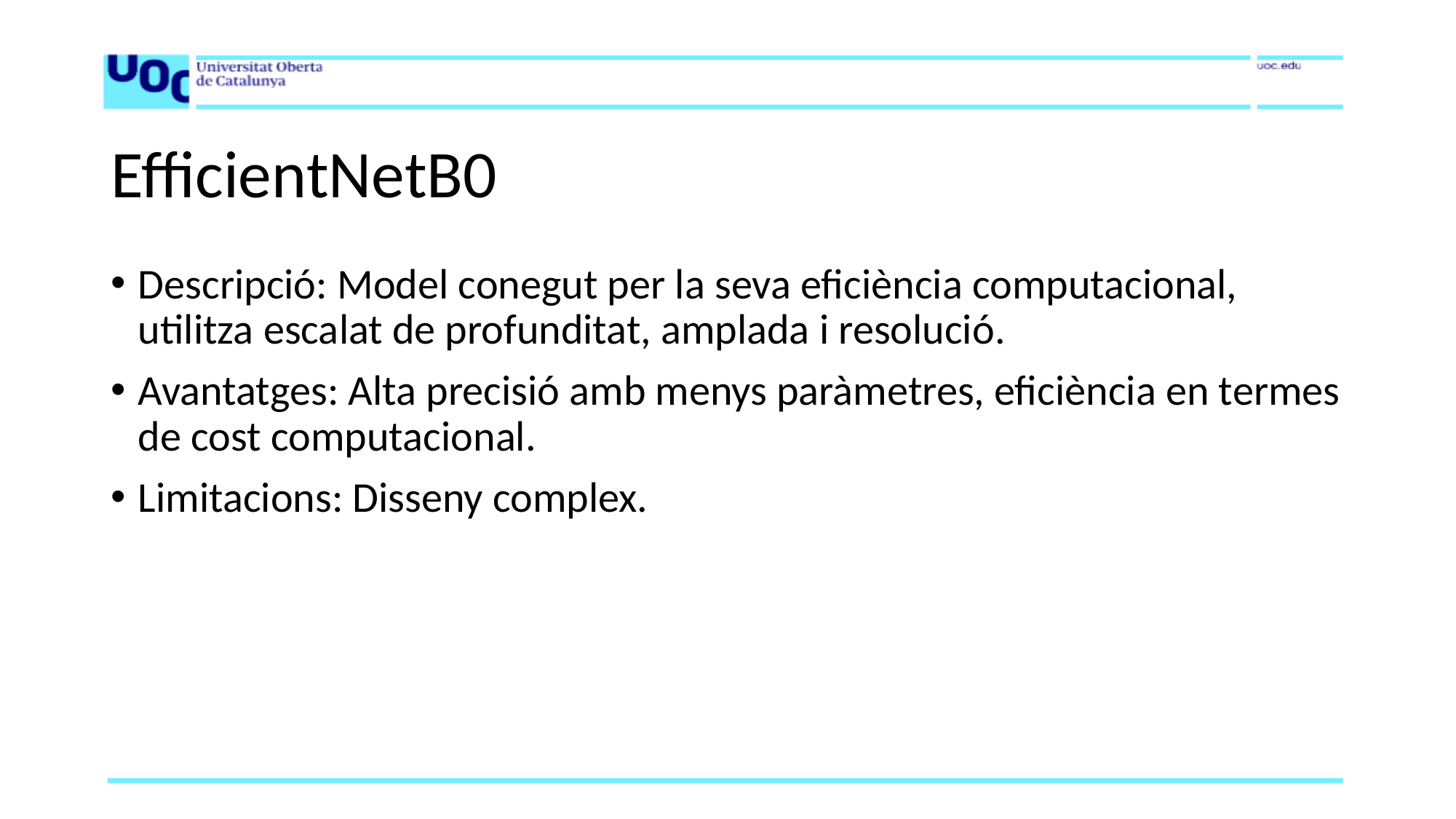

# EfficientNetB0
Descripció: Model conegut per la seva eficiència computacional, utilitza escalat de profunditat, amplada i resolució.
Avantatges: Alta precisió amb menys paràmetres, eficiència en termes de cost computacional.
Limitacions: Disseny complex.